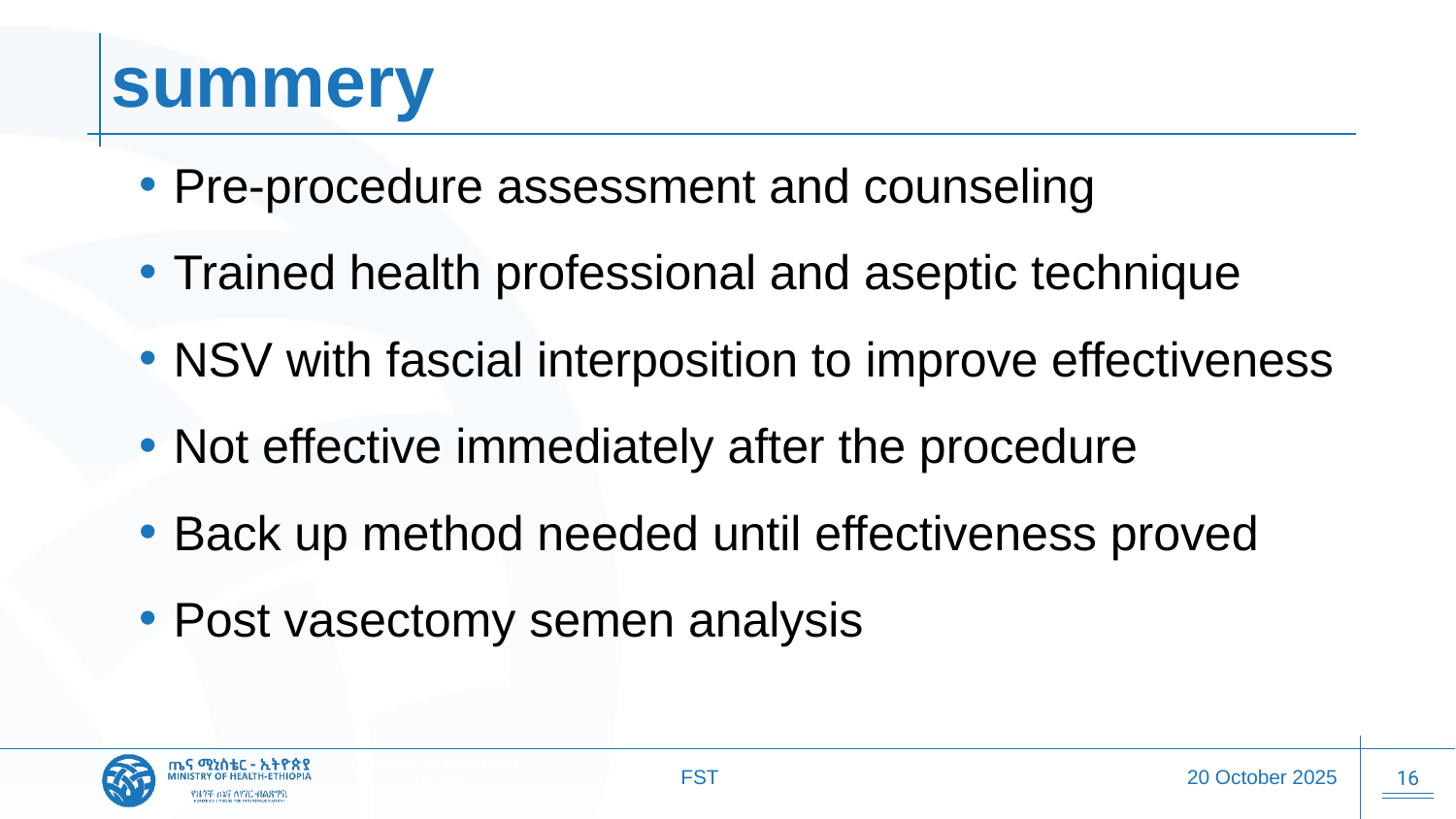

# summery
Pre-procedure assessment and counseling
Trained health professional and aseptic technique
NSV with fascial interposition to improve effectiveness
Not effective immediately after the procedure
Back up method needed until effectiveness proved
Post vasectomy semen analysis

FST
20 October 2025
16